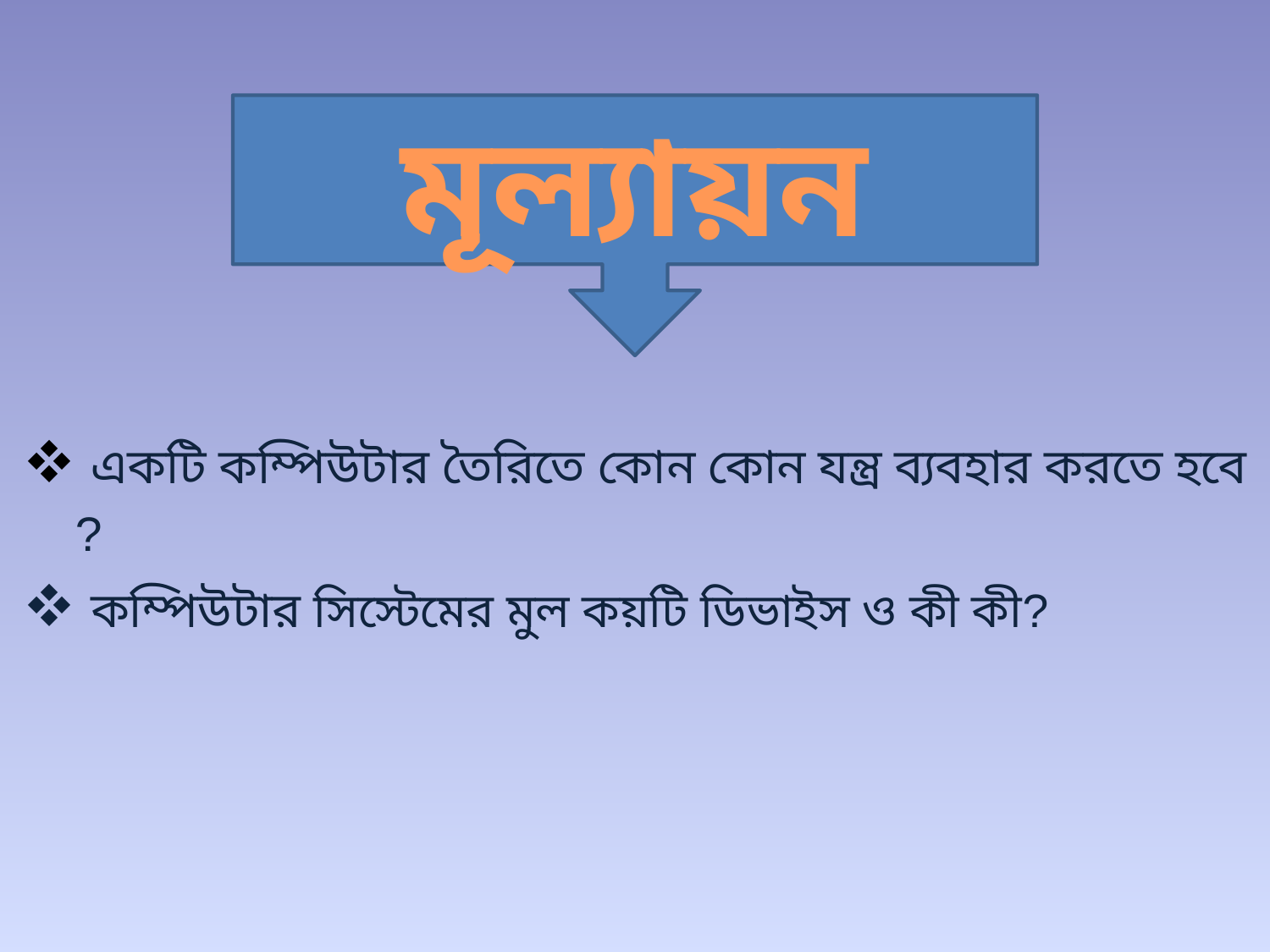

মূল্যায়ন

 একটি কম্পিউটার তৈরিতে কোন কোন যন্ত্র ব্যবহার করতে হবে ?
 কম্পিউটার সিস্টেমের মুল কয়টি ডিভাইস ও কী কী?